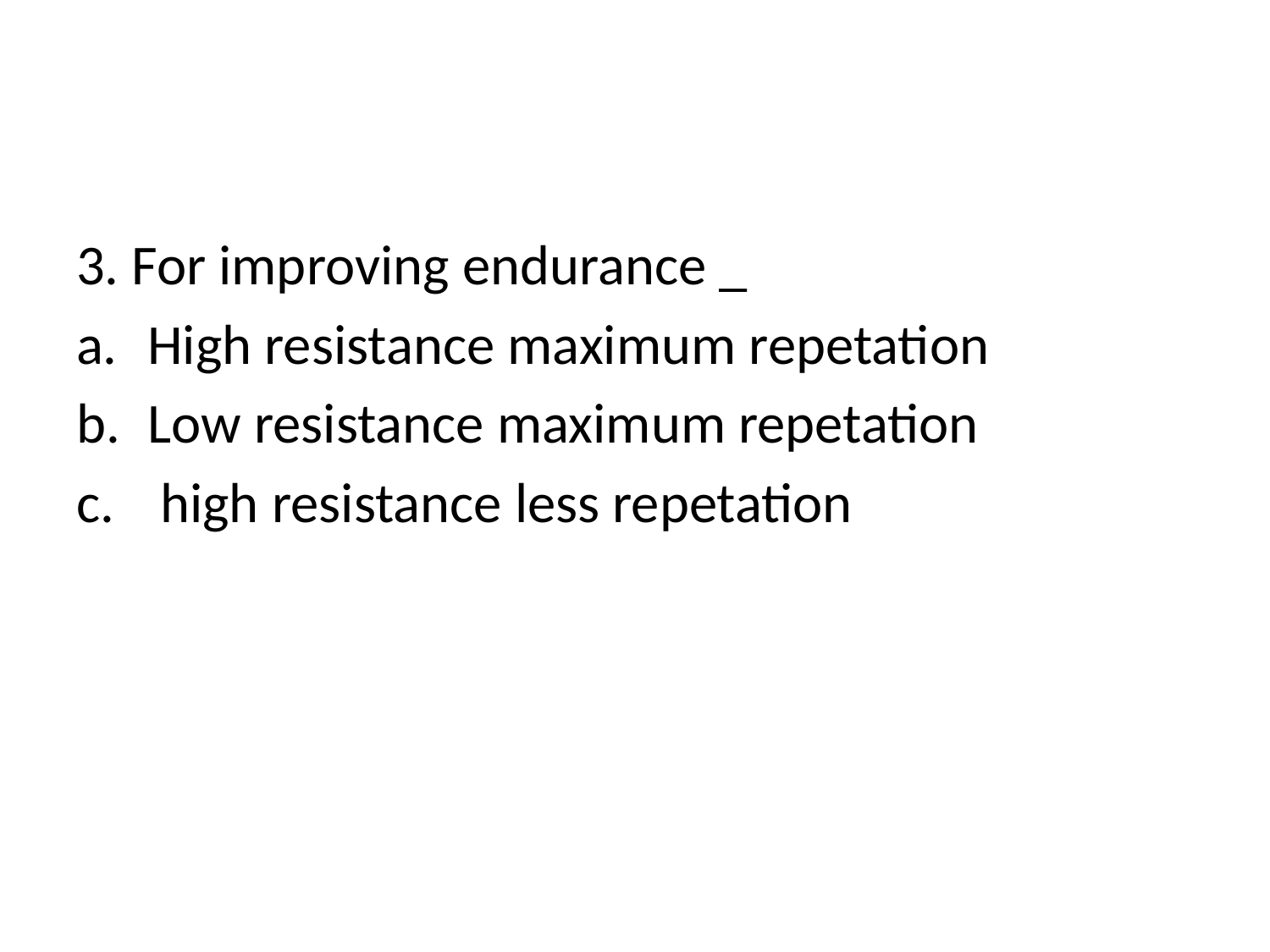

#
3. For improving endurance _
High resistance maximum repetation
Low resistance maximum repetation
 high resistance less repetation